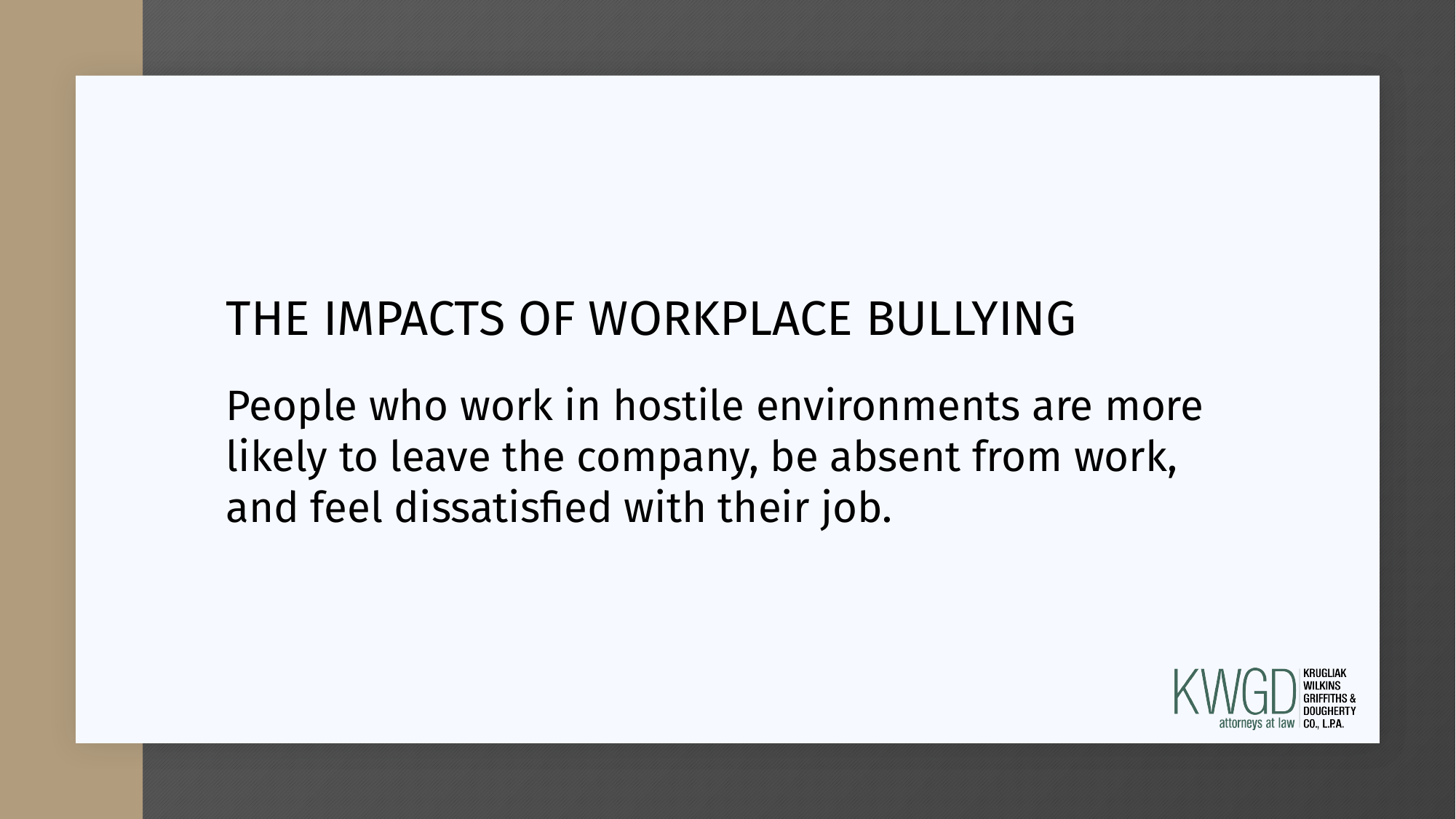

THE IMPACTS OF WORKPLACE BULLYING

People who work in hostile environments are more likely to leave the company, be absent from work, and feel dissatisfied with their job.